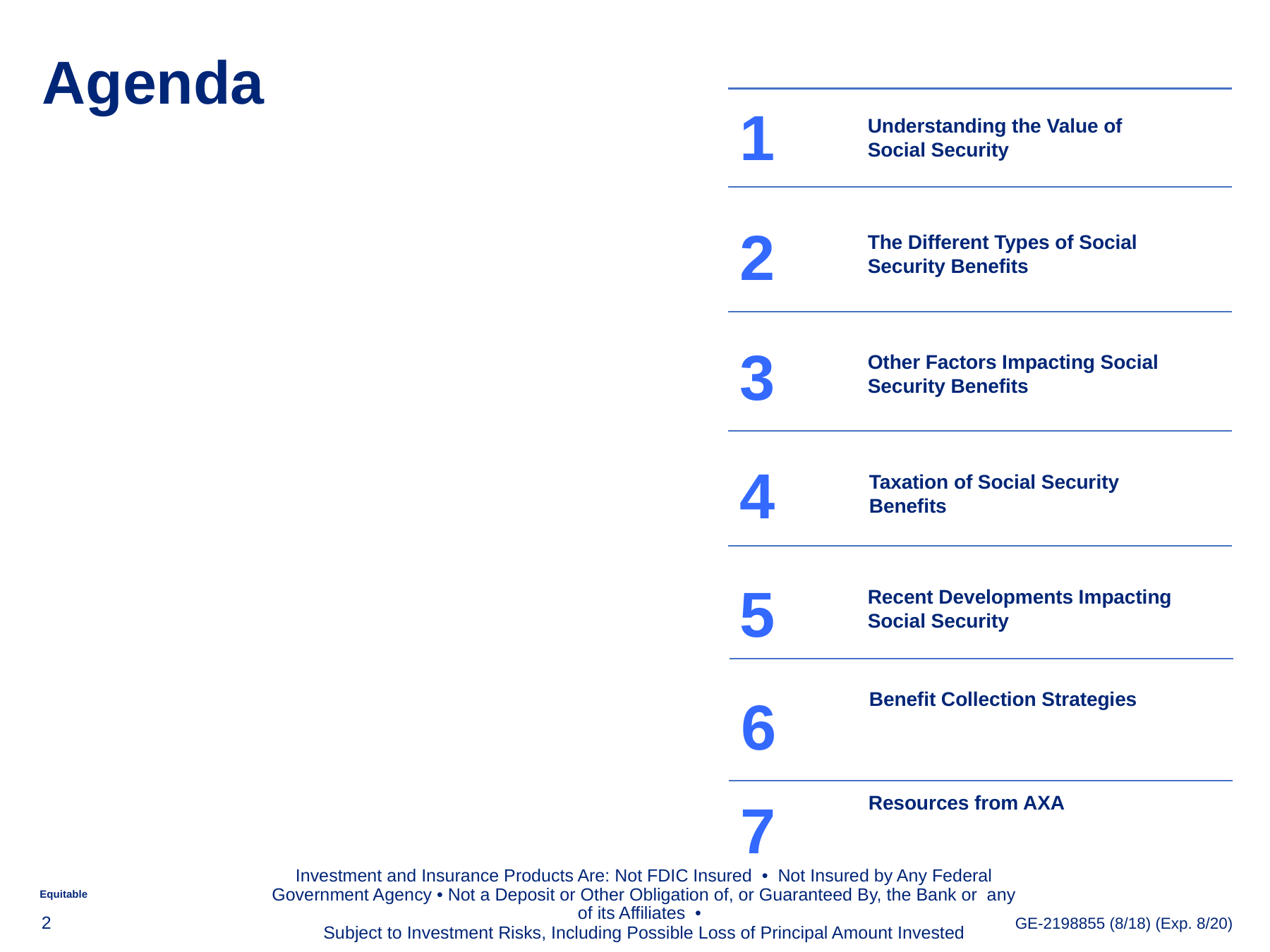

# Agenda
1
Understanding the Value of Social Security
2
The Different Types of Social Security Benefits

3
Other Factors Impacting Social Security Benefits

4
Taxation of Social Security Benefits

5
Recent Developments Impacting Social Security
6
Benefit Collection Strategies
7
Resources from AXA
Investment and Insurance Products Are: Not FDIC Insured  •  Not Insured by Any Federal Government Agency • Not a Deposit or Other Obligation of, or Guaranteed By, the Bank or  any of its Affiliates  •
Subject to Investment Risks, Including Possible Loss of Principal Amount Invested
.
2
GE-2198855 (8/18) (Exp. 8/20)